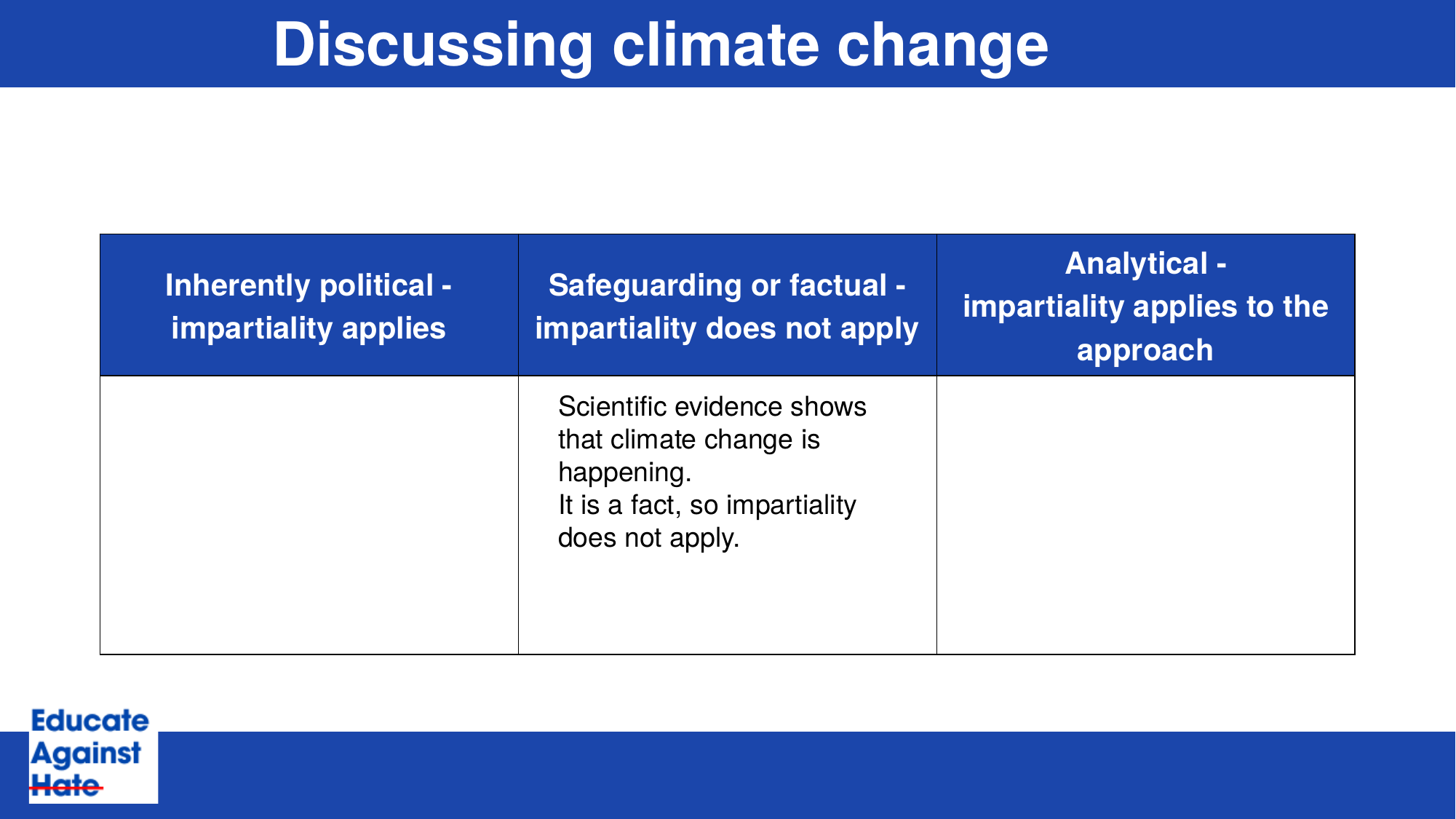

# Discussing climate change
| Inherently political - impartiality applies | Safeguarding or factual - impartiality does not apply | Analytical - impartiality applies to the approach |
| --- | --- | --- |
|  |  |  |
Scientific evidence shows that climate change is happening.
It is a fact, so impartiality does not apply.